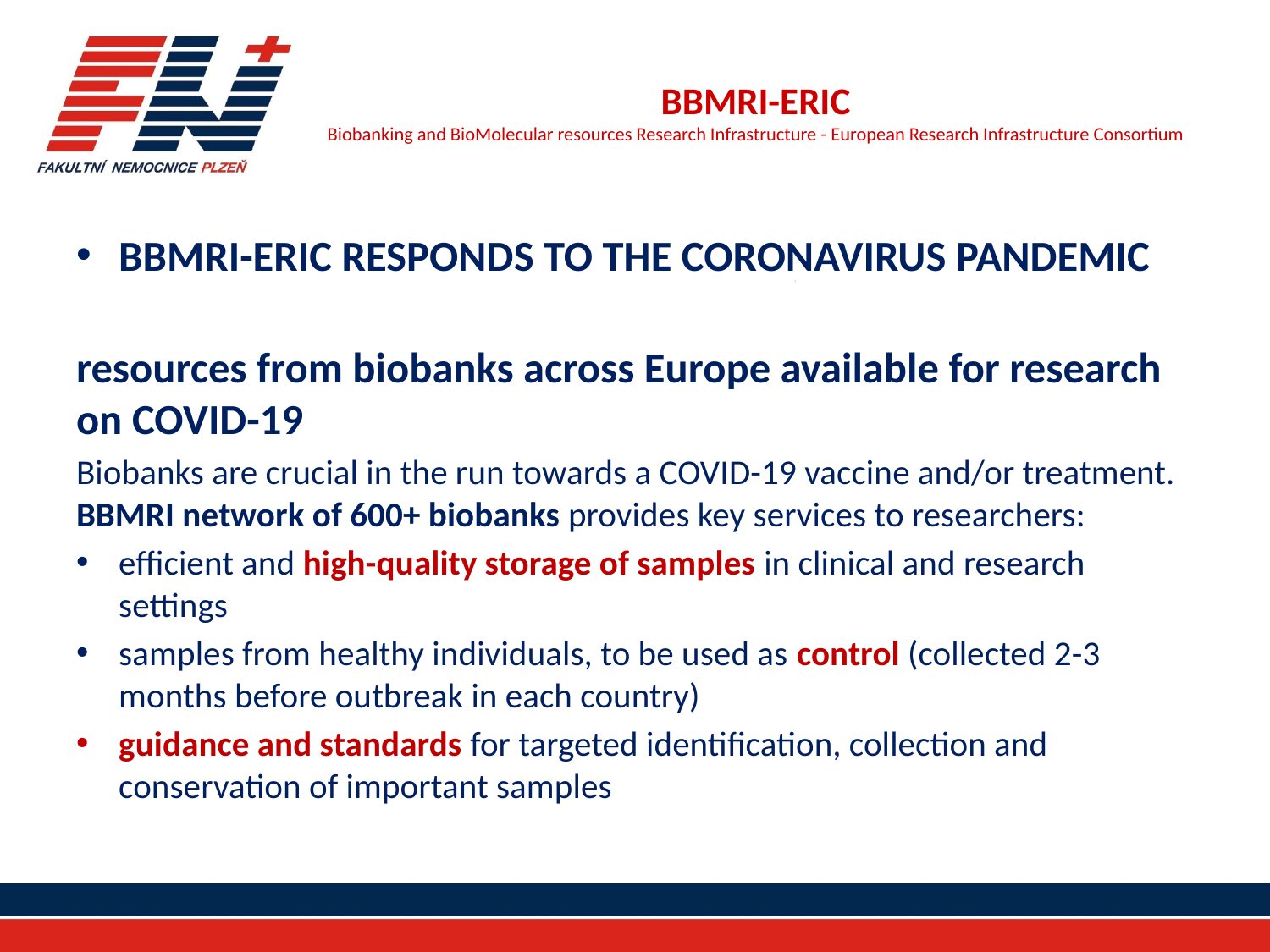

# BBMRI-ERIC Biobanking and BioMolecular resources Research Infrastructure - European Research Infrastructure Consortium
BBMRI-ERIC RESPONDS TO THE CORONAVIRUS PANDEMIC
resources from biobanks across Europe available for research on COVID-19
Biobanks are crucial in the run towards a COVID-19 vaccine and/or treatment. BBMRI network of 600+ biobanks provides key services to researchers:
efficient and high-quality storage of samples in clinical and research settings
samples from healthy individuals, to be used as control (collected 2-3 months before outbreak in each country)
guidance and standards for targeted identification, collection and conservation of important samples